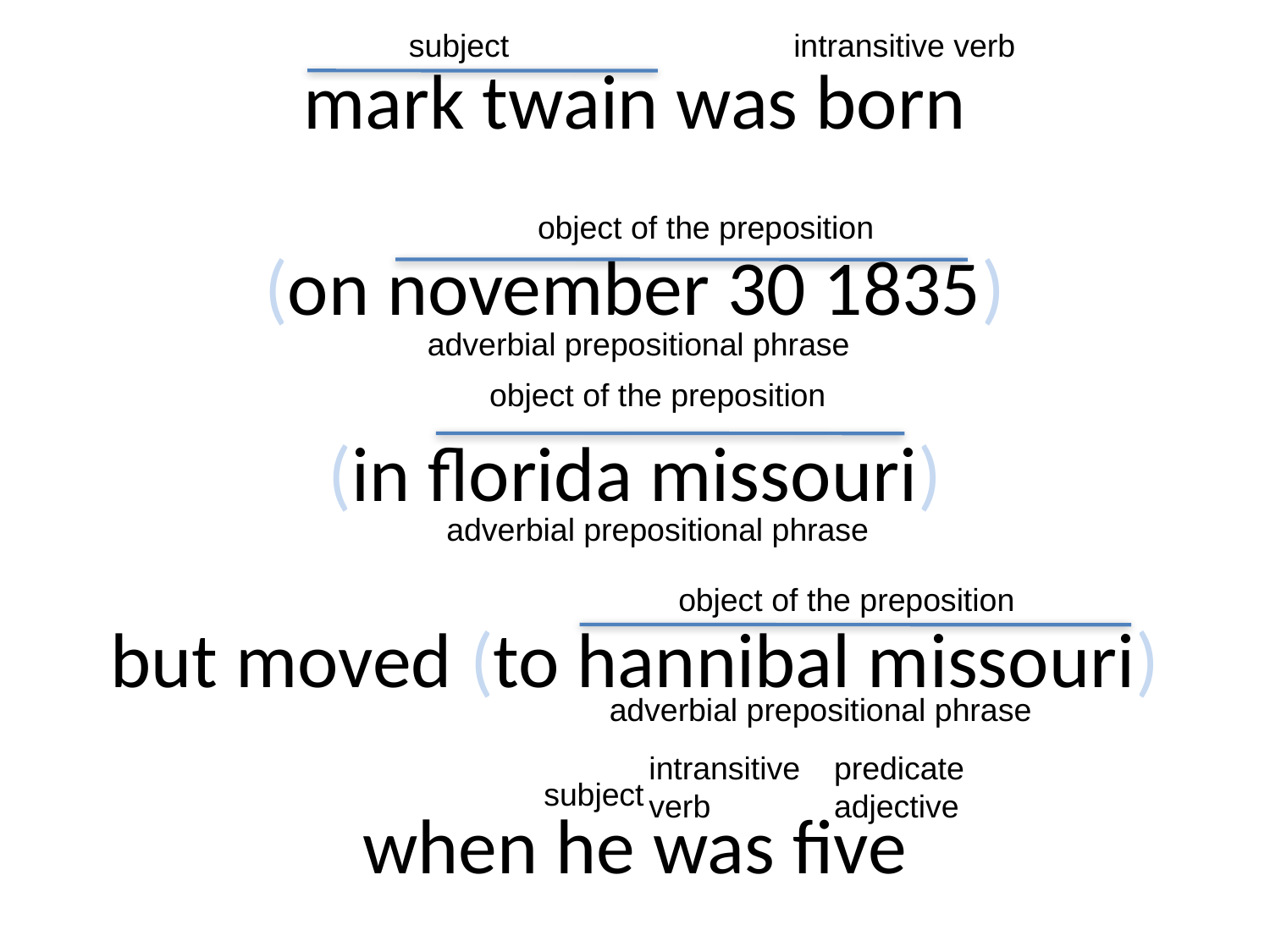

subject
intransitive verb
object of the preposition
adverbial prepositional phrase
# mark twain was born (on november 30 1835) (in florida missouri) but moved (to hannibal missouri) when he was five
object of the preposition
adverbial prepositional phrase
object of the preposition
adverbial prepositional phrase
intransitive
verb
predicate
adjective
subject